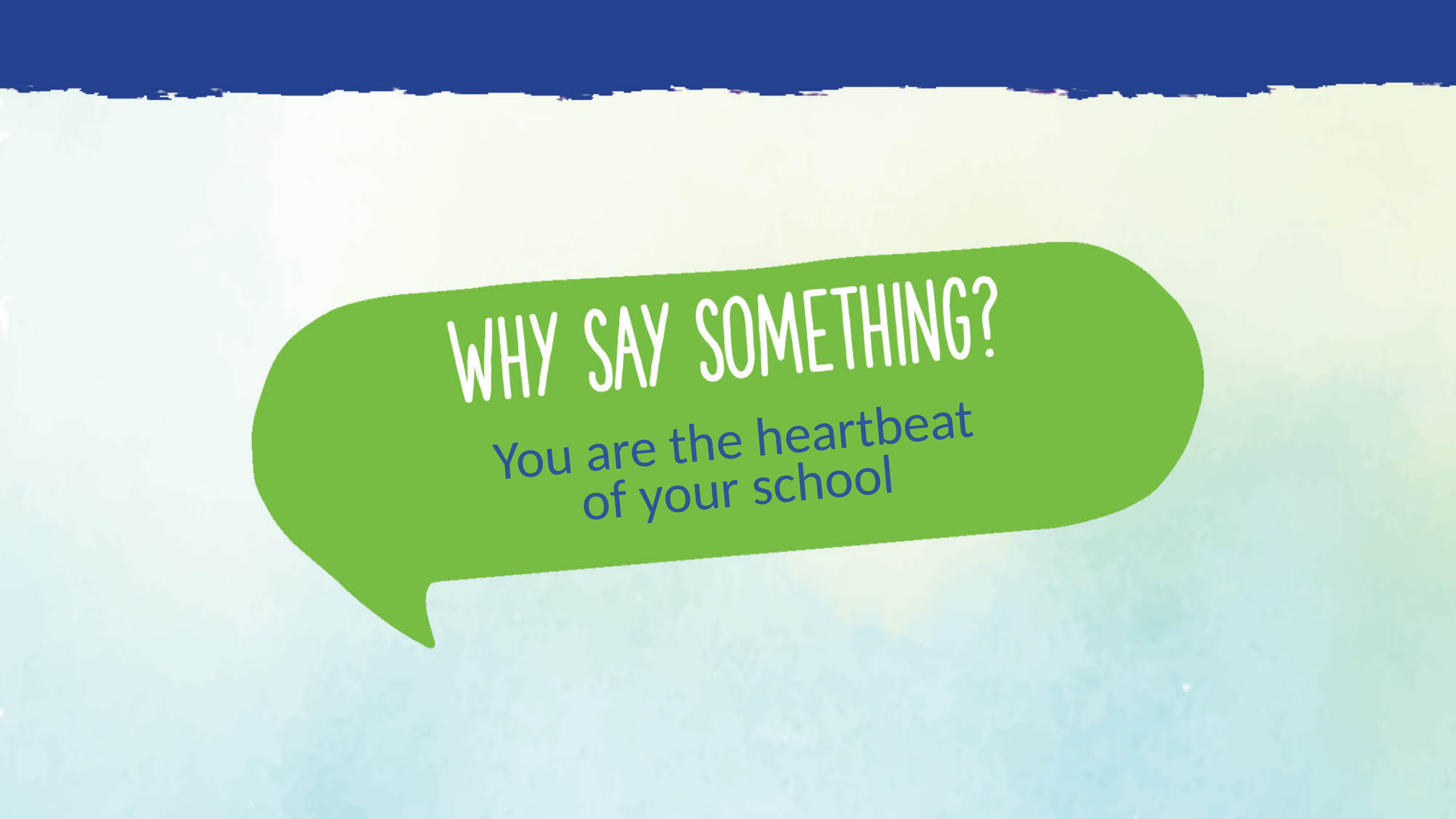

You are the heartbeat
of your school